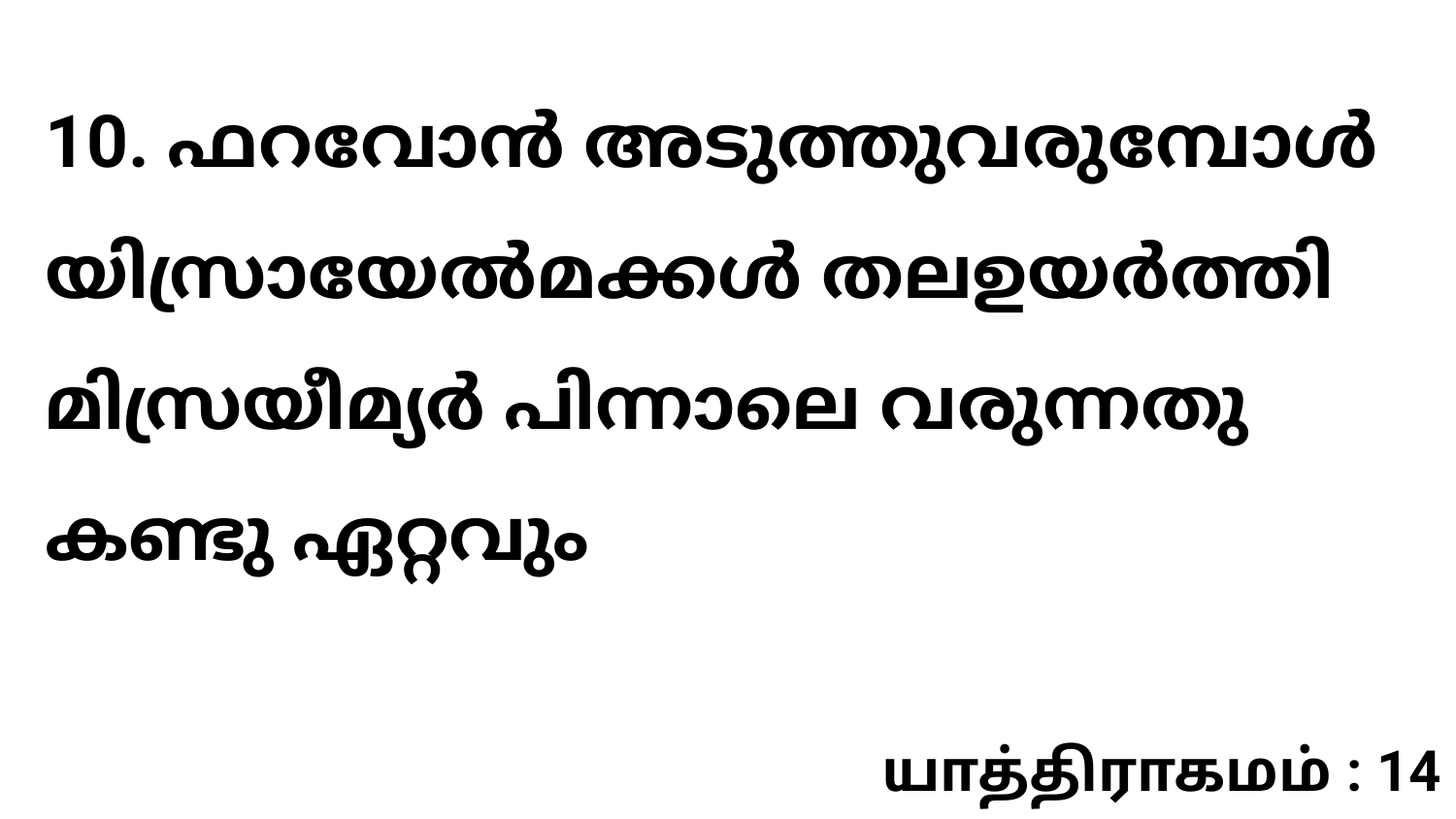

10. ഫറവോൻ അടുത്തുവരുമ്പോൾ യിസ്രായേൽമക്കൾ തലഉയർത്തി മിസ്രയീമ്യർ പിന്നാലെ വരുന്നതു കണ്ടു ഏറ്റവും
யாத்திராகமம் : 14